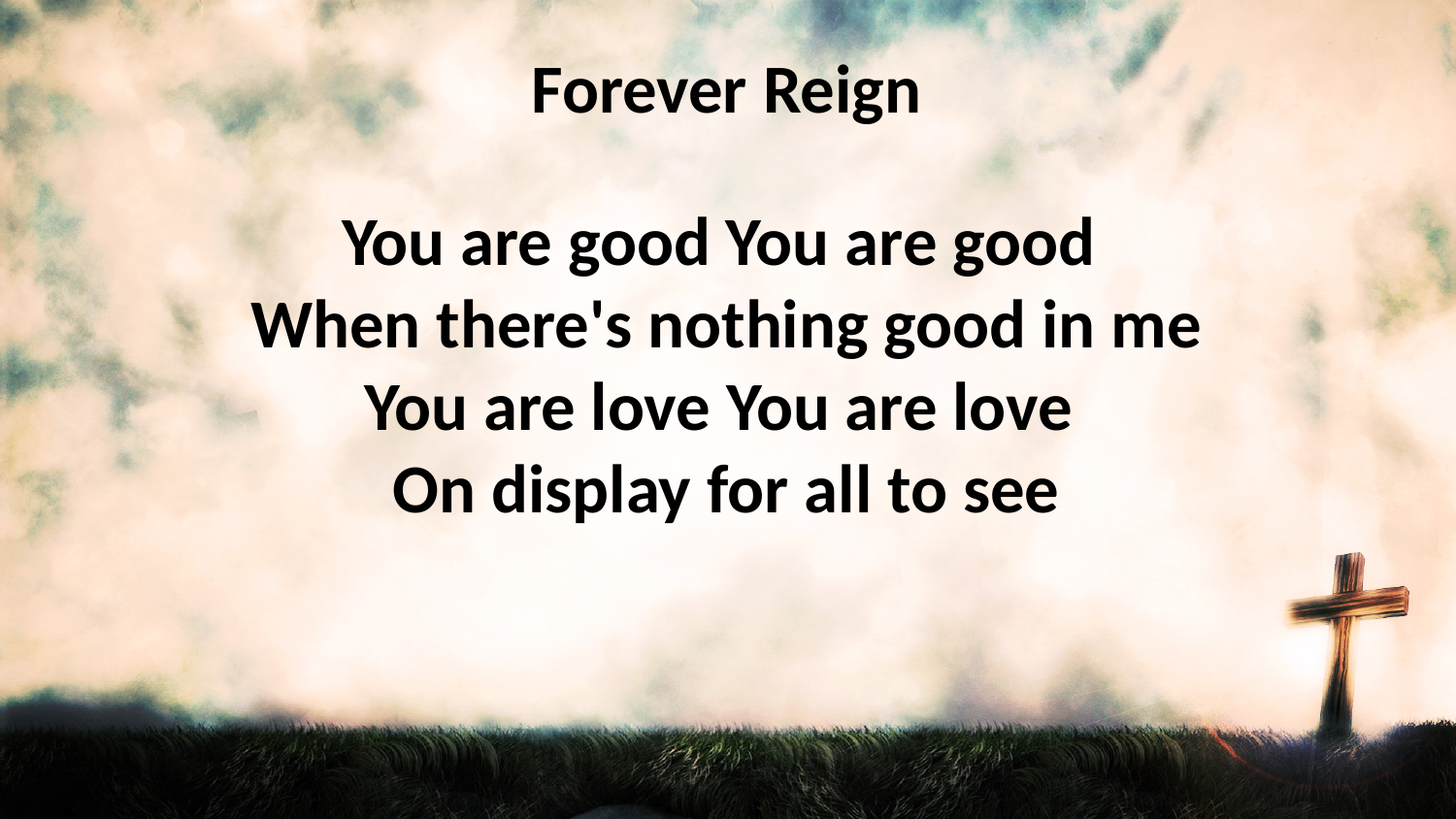

Forever Reign
You are good You are good
When there's nothing good in me
You are love You are love
On display for all to see